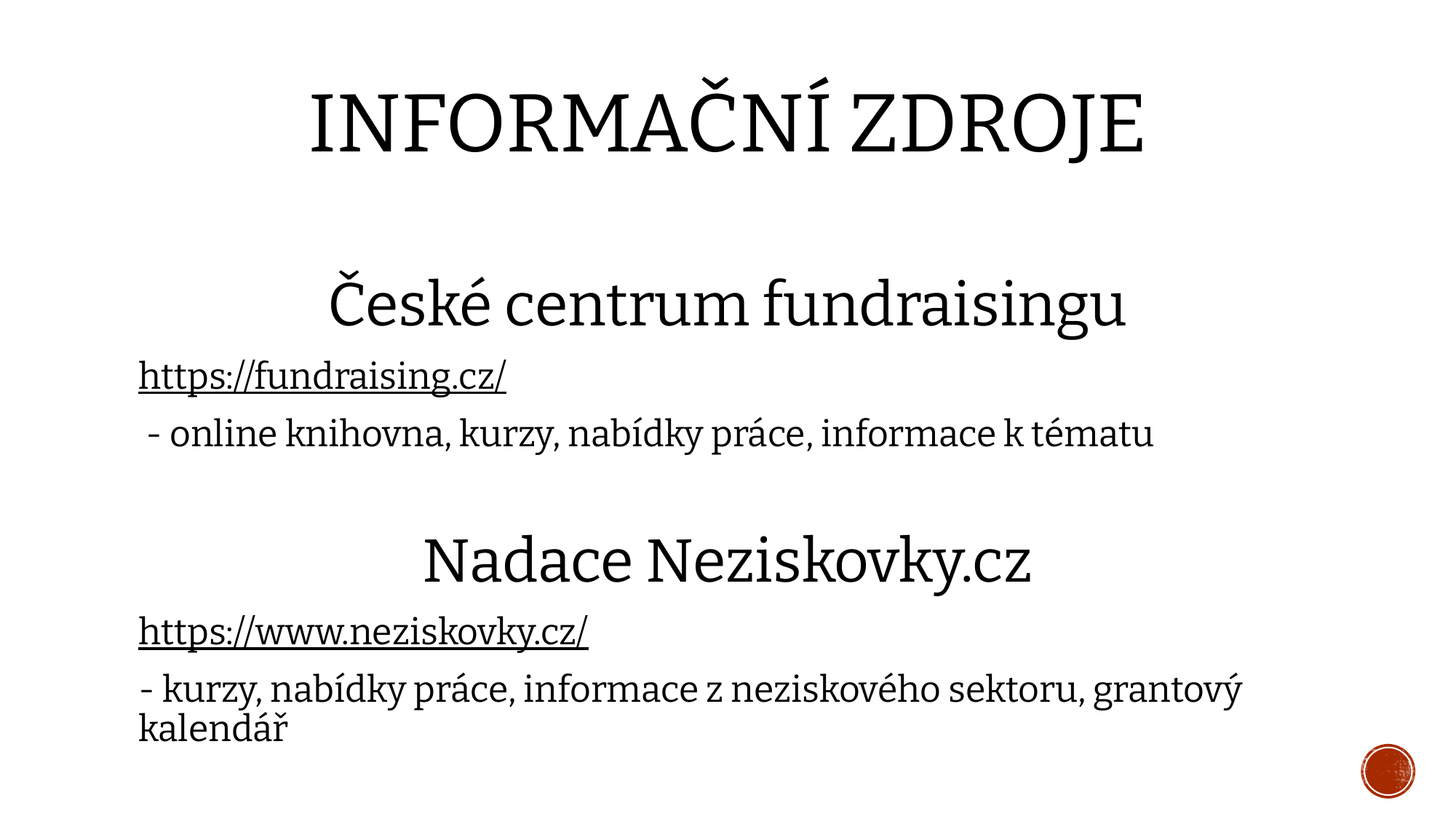

# Informační zdroje

České centrum fundraisingu
https://fundraising.cz/
 - online knihovna, kurzy, nabídky práce, informace k tématu

Nadace Neziskovky.cz
https://www.neziskovky.cz/
- kurzy, nabídky práce, informace z neziskového sektoru, grantový kalendář